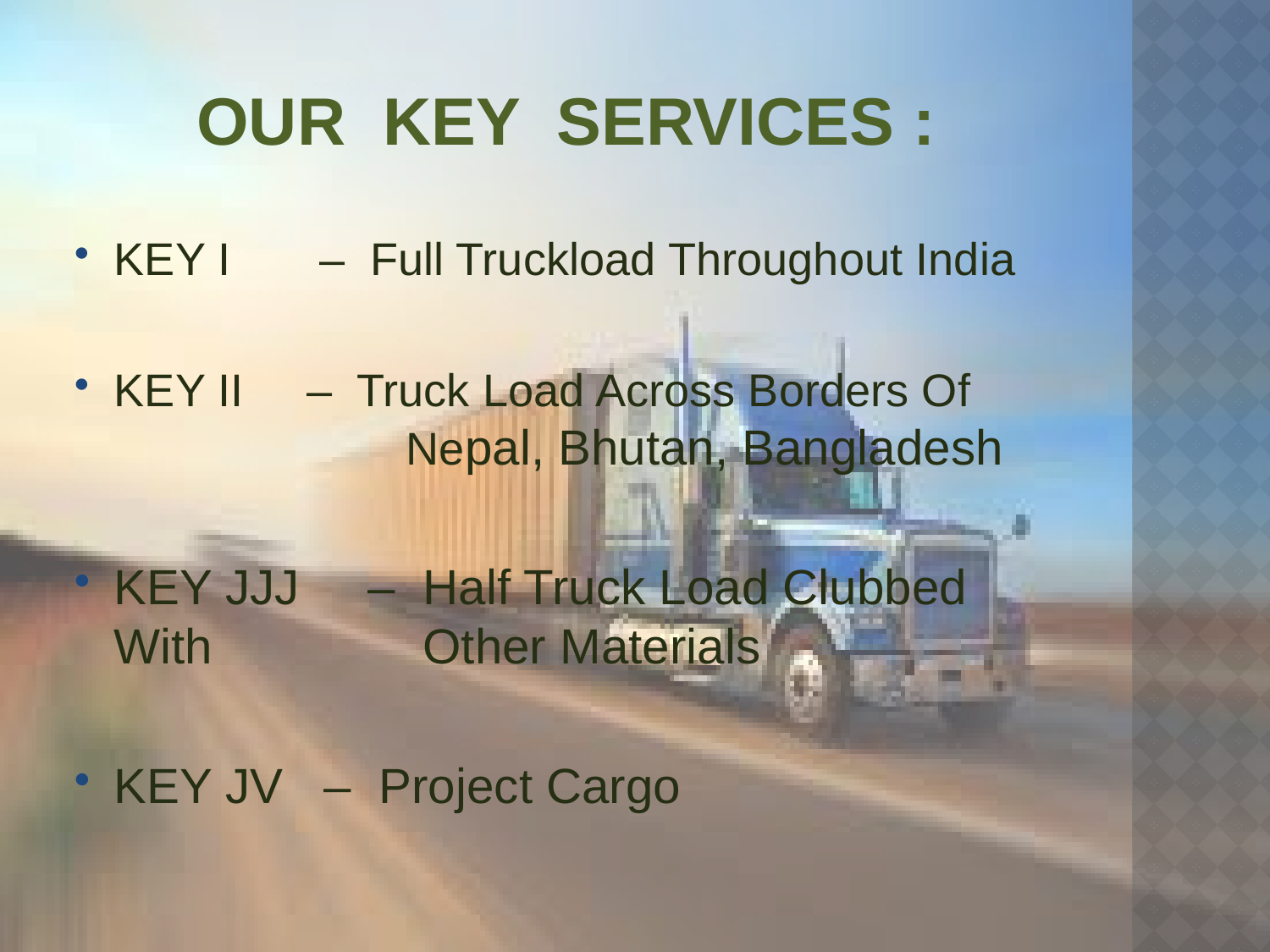

# Our  key  services :
KEY I       –  Full Truckload Throughout India

KEY II     –  Truck Load Across Borders Of 			   Nepal, Bhutan, Bangladesh

KEY JJJ     –  Half Truck Load Clubbed With 		    Other Materials

KEY JV   –  Project Cargo